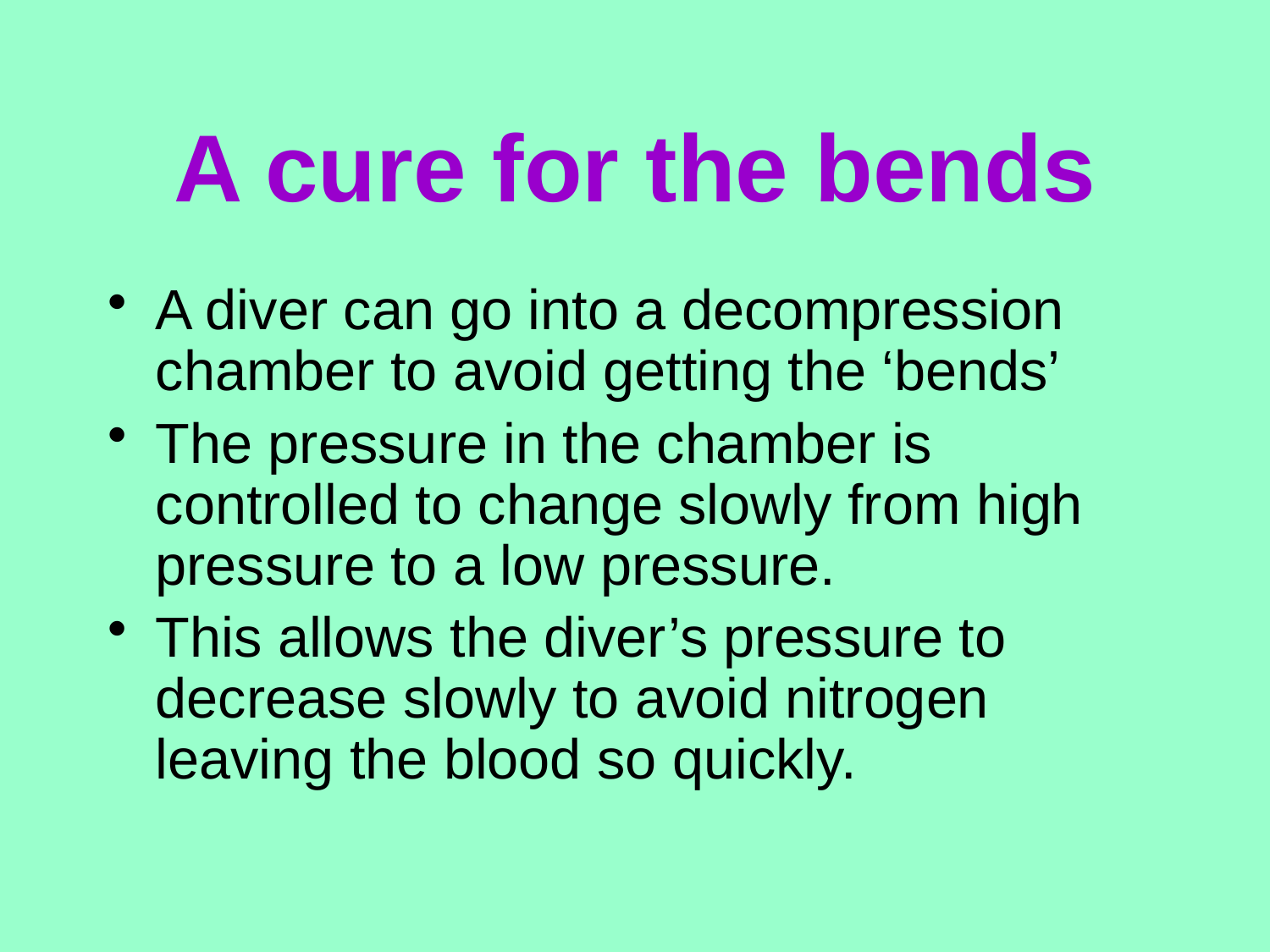

# A cure for the bends
A diver can go into a decompression chamber to avoid getting the ‘bends’
The pressure in the chamber is controlled to change slowly from high pressure to a low pressure.
This allows the diver’s pressure to decrease slowly to avoid nitrogen leaving the blood so quickly.